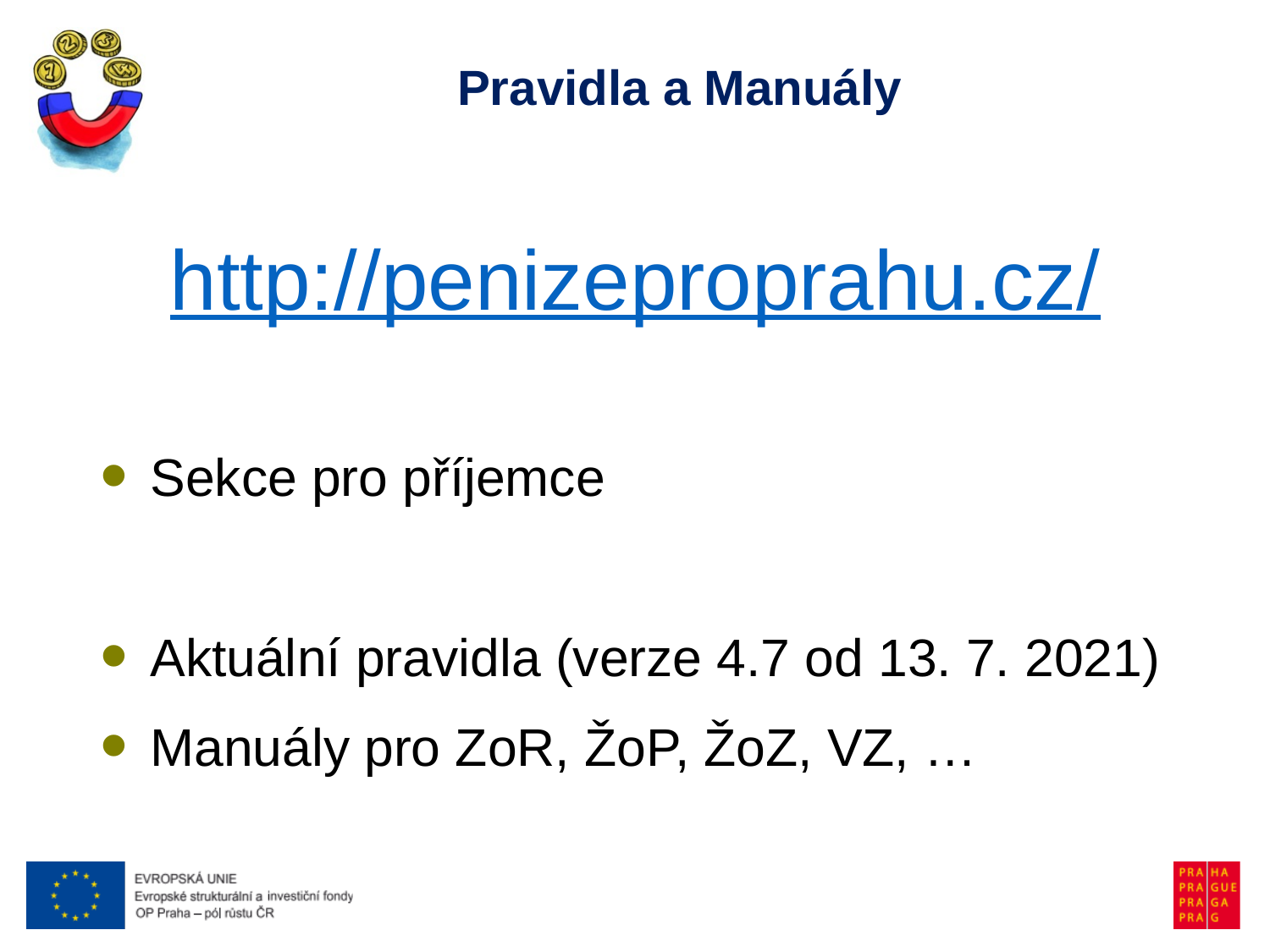

# Pravidla a Manuály
http://penizeproprahu.cz/

Sekce pro příjemce

Aktuální pravidla (verze 4.7 od 13. 7. 2021)
Manuály pro ZoR, ŽoP, ŽoZ, VZ, …